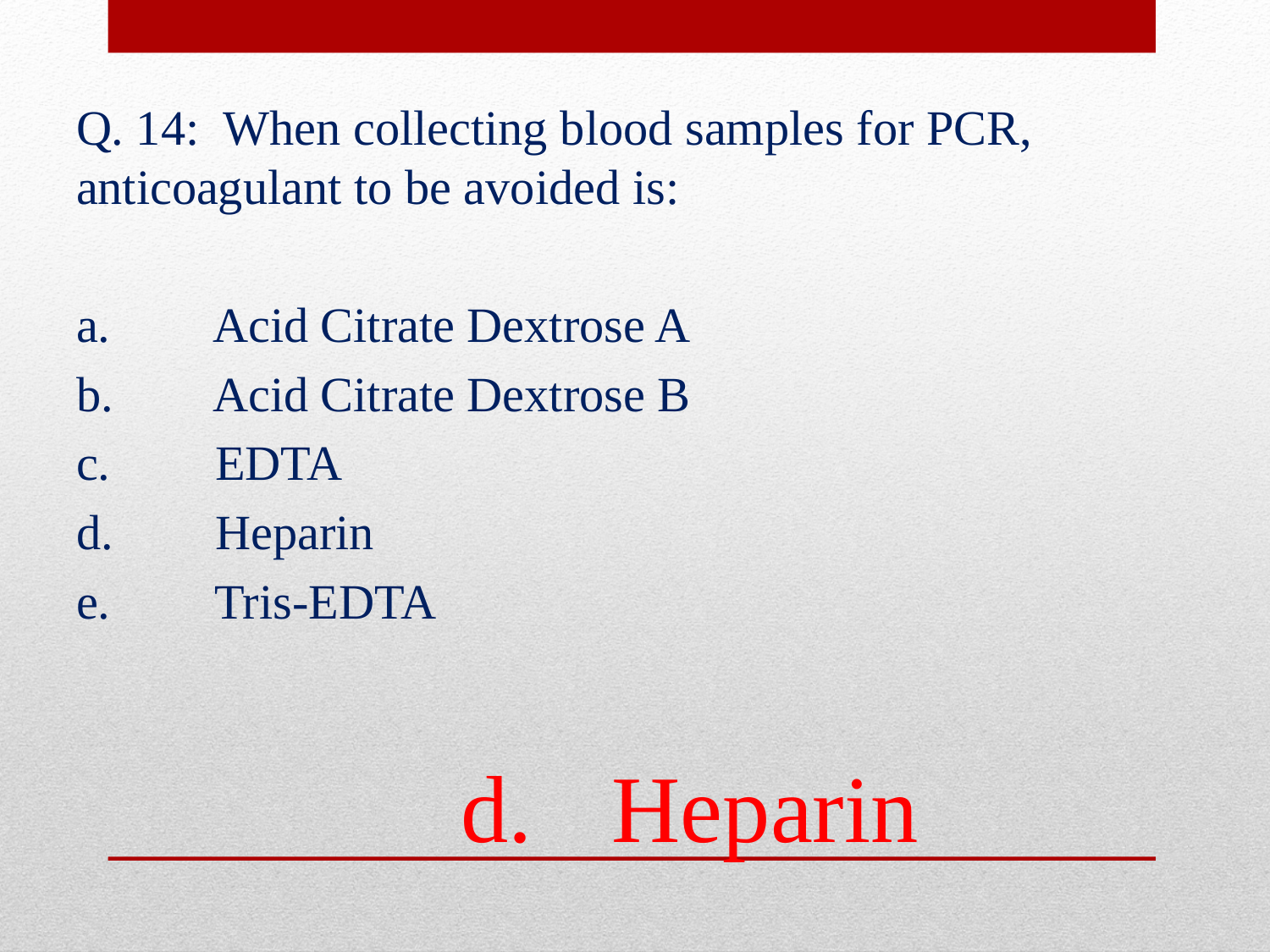

Q. 14:  When collecting blood samples for PCR,  anticoagulant to be avoided is:

a.	 Acid Citrate Dextrose A
b.	 Acid Citrate Dextrose B
c.	 EDTA
d.	 Heparin
e.	 Tris-EDTA

d.	 Heparin